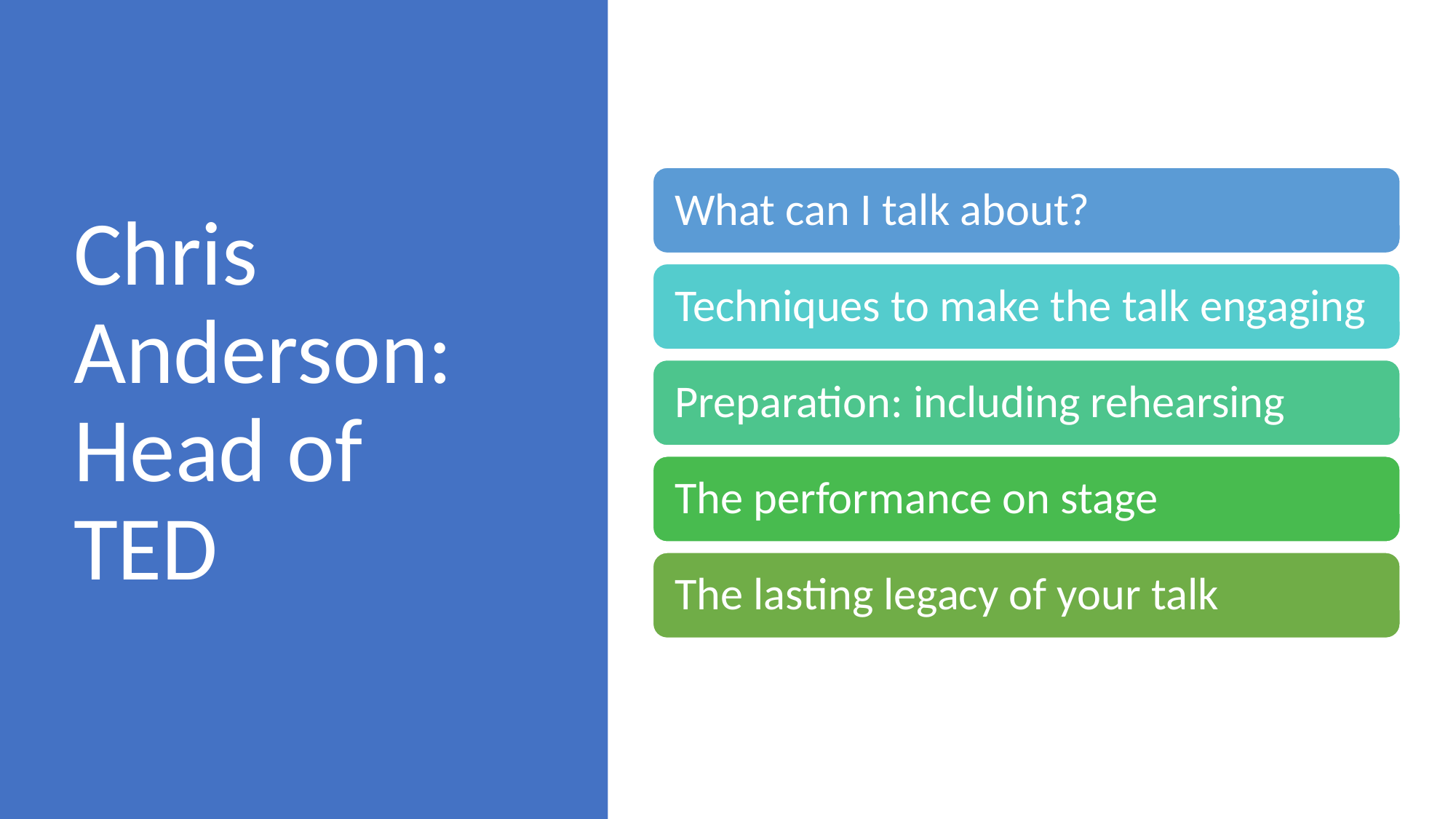

# Chris Anderson: Head of TED
What can I talk about?
Techniques to make the talk engaging
Preparation: including rehearsing
The performance on stage
The lasting legacy of your talk